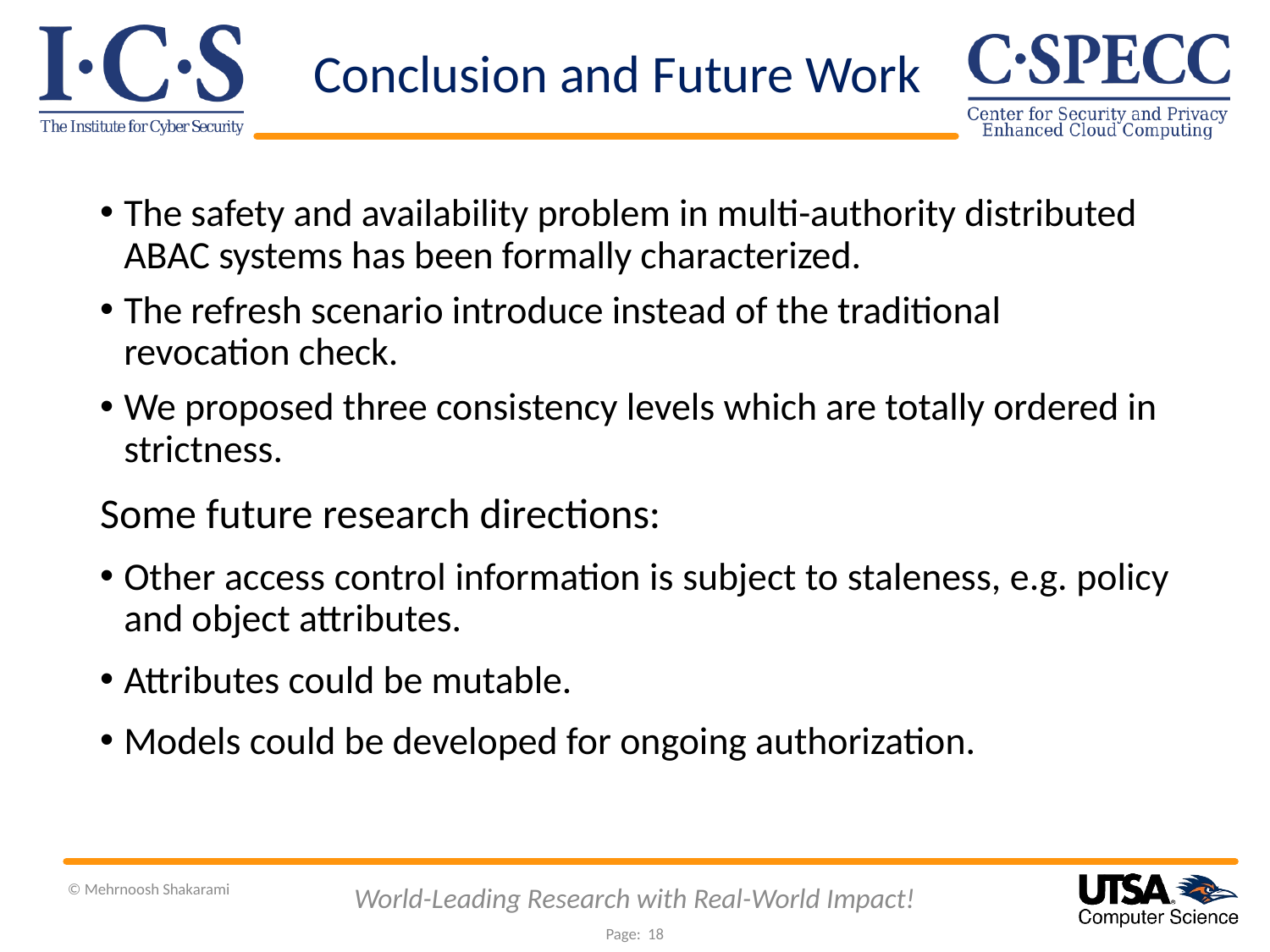

Conclusion and Future Work
The safety and availability problem in multi-authority distributed ABAC systems has been formally characterized.
The refresh scenario introduce instead of the traditional revocation check.
We proposed three consistency levels which are totally ordered in strictness.
Some future research directions:
Other access control information is subject to staleness, e.g. policy and object attributes.
Attributes could be mutable.
Models could be developed for ongoing authorization.